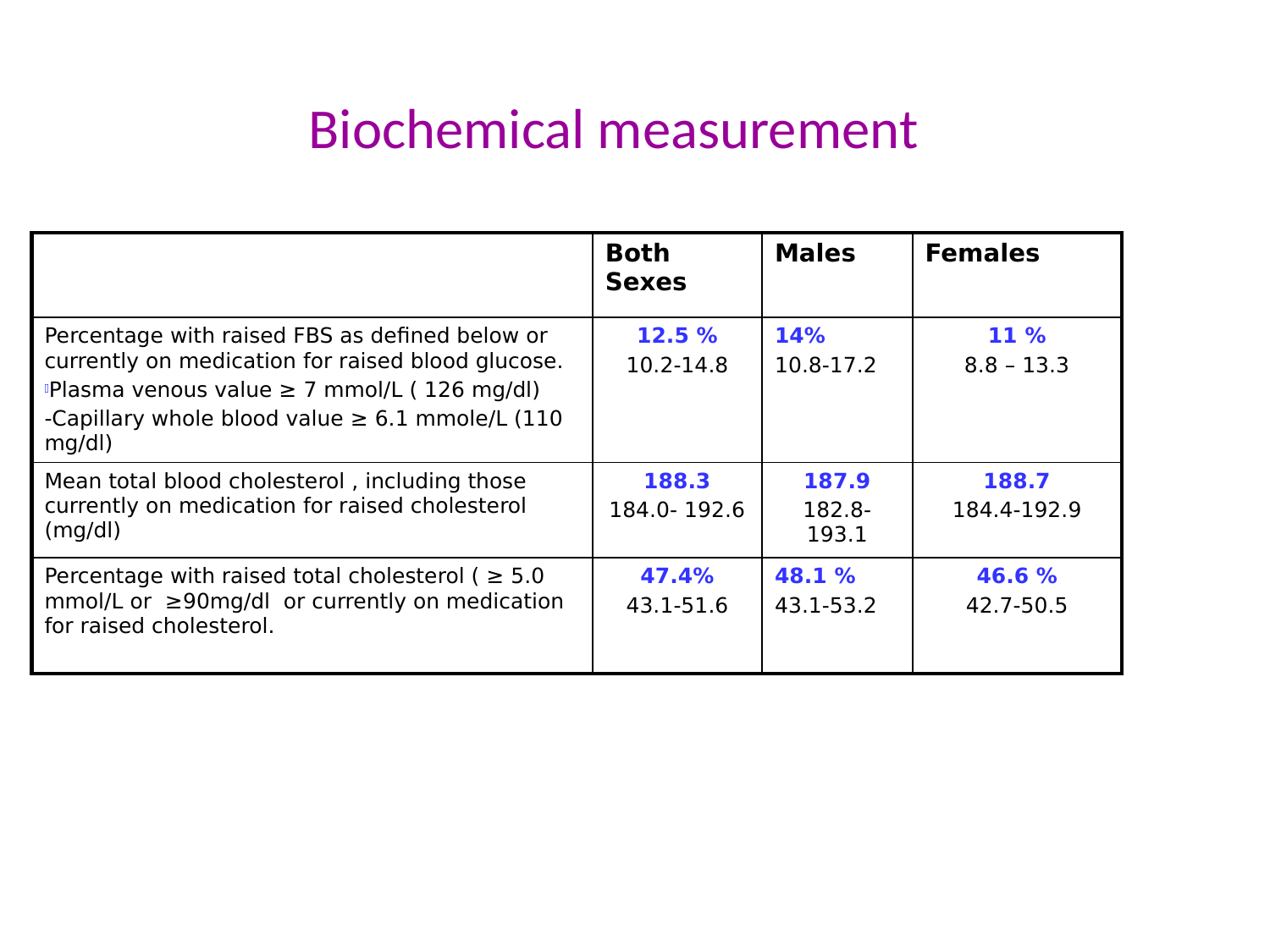

Biochemical measurement
|  | Both Sexes | Males | Females |
| --- | --- | --- | --- |
| Percentage with raised FBS as defined below or currently on medication for raised blood glucose. Plasma venous value ≥ 7 mmol/L ( 126 mg/dl) -Capillary whole blood value ≥ 6.1 mmole/L (110 mg/dl) | 12.5 % 10.2-14.8 | 14% 10.8-17.2 | 11 % 8.8 – 13.3 |
| Mean total blood cholesterol , including those currently on medication for raised cholesterol (mg/dl) | 188.3 184.0- 192.6 | 187.9 182.8-193.1 | 188.7 184.4-192.9 |
| Percentage with raised total cholesterol ( ≥ 5.0 mmol/L or ≥90mg/dl or currently on medication for raised cholesterol. | 47.4% 43.1-51.6 | 48.1 % 43.1-53.2 | 46.6 % 42.7-50.5 |